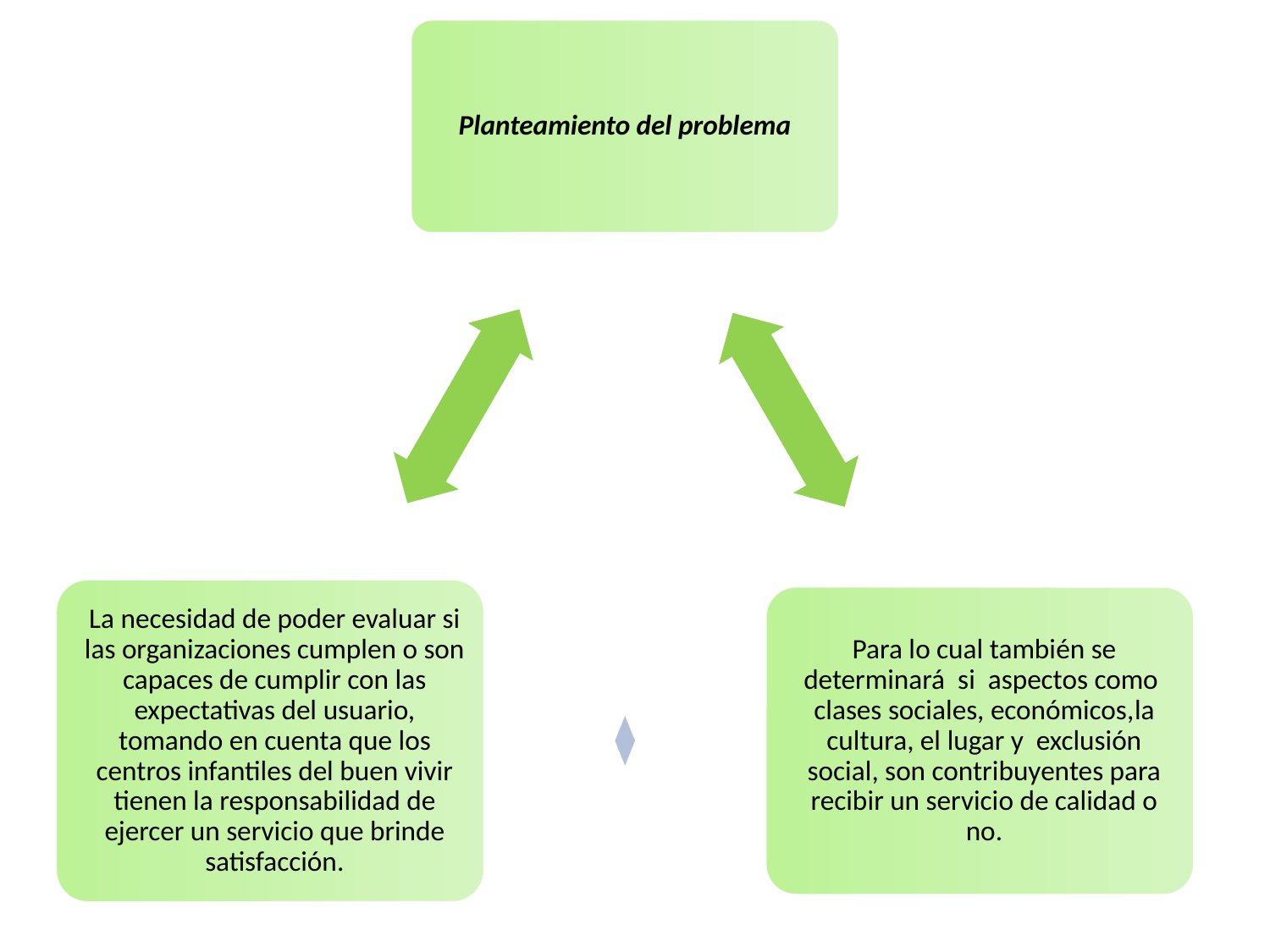

Planteamiento del problema

Para lo cual también se determinará  si  aspectos como  clases sociales, económicos,la cultura, el lugar y  exclusión social, son contribuyentes para recibir un servicio de calidad o no.

La necesidad de poder evaluar si las organizaciones cumplen o son capaces de cumplir con las expectativas del usuario, tomando en cuenta que los centros infantiles del buen vivir tienen la responsabilidad de ejercer un servicio que brinde satisfacción.